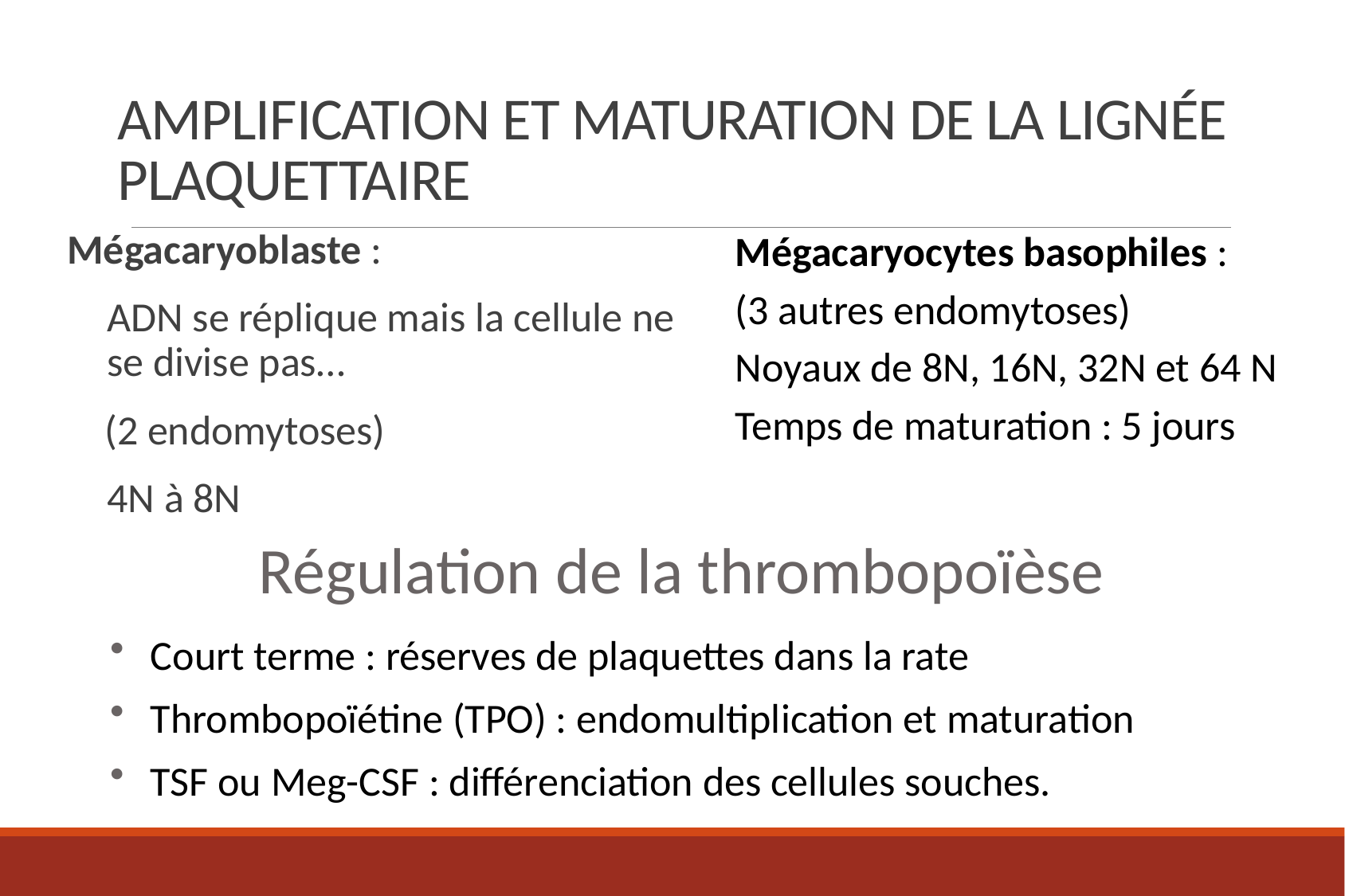

# Amplification et maturation de la lignée plaquettaire
Mégacaryocytes basophiles :
(3 autres endomytoses)
Noyaux de 8N, 16N, 32N et 64 N
Temps de maturation : 5 jours
Mégacaryoblaste :
ADN se réplique mais la cellule ne se divise pas…
    (2 endomytoses)
4N à 8N
Régulation de la thrombopoïèse
Court terme : réserves de plaquettes dans la rate
Thrombopoïétine (TPO) : endomultiplication et maturation
TSF ou Meg-CSF : différenciation des cellules souches.